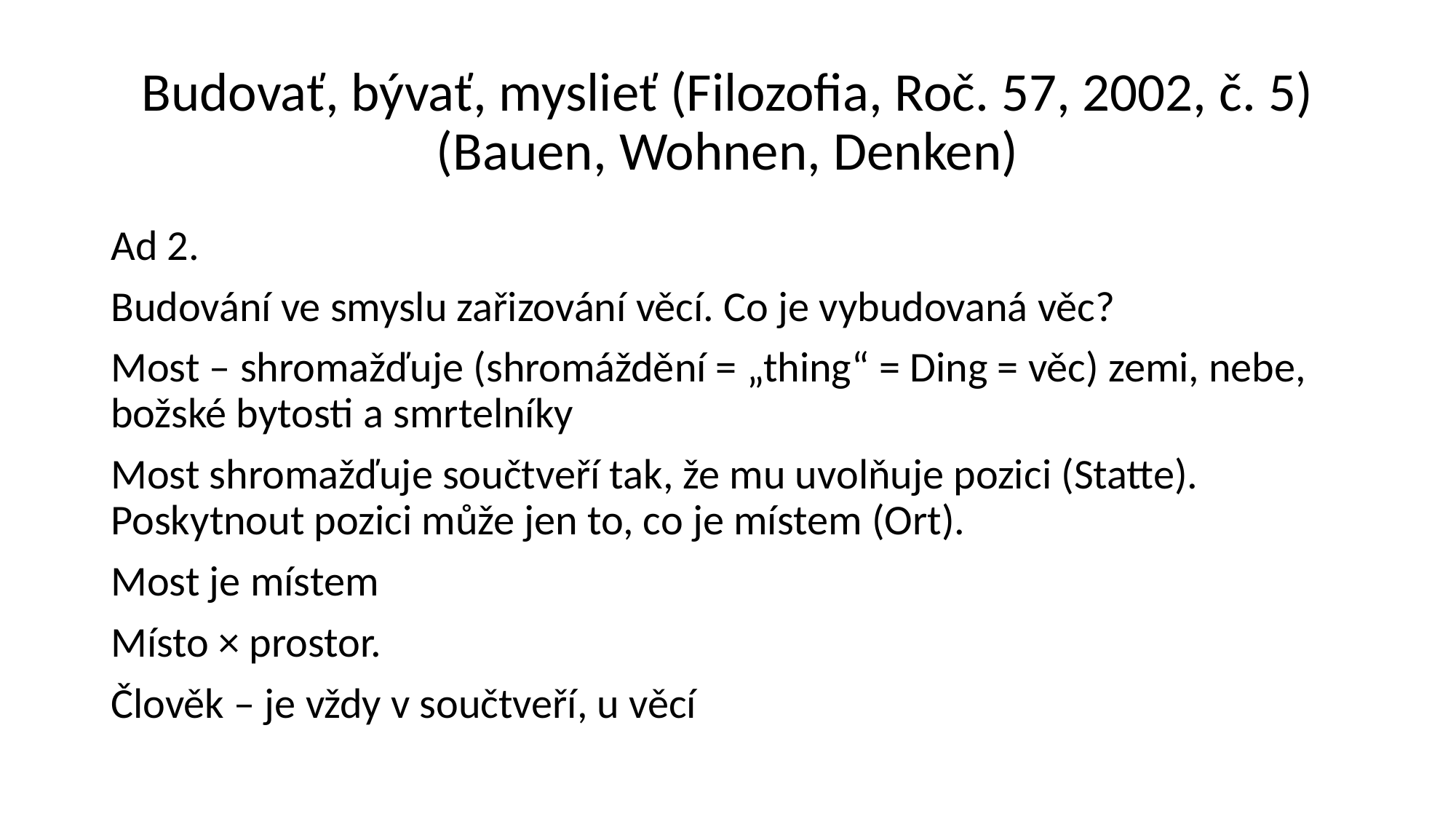

# Budovať, bývať, myslieť (Filozofia, Roč. 57, 2002, č. 5) (Bauen, Wohnen, Denken)
Ad 2.
Budování ve smyslu zařizování věcí. Co je vybudovaná věc?
Most – shromažďuje (shromáždění = „thing“ = Ding = věc) zemi, nebe, božské bytosti a smrtelníky
Most shromažďuje součtveří tak, že mu uvolňuje pozici (Statte). Poskytnout pozici může jen to, co je místem (Ort).
Most je místem
Místo × prostor.
Člověk – je vždy v součtveří, u věcí